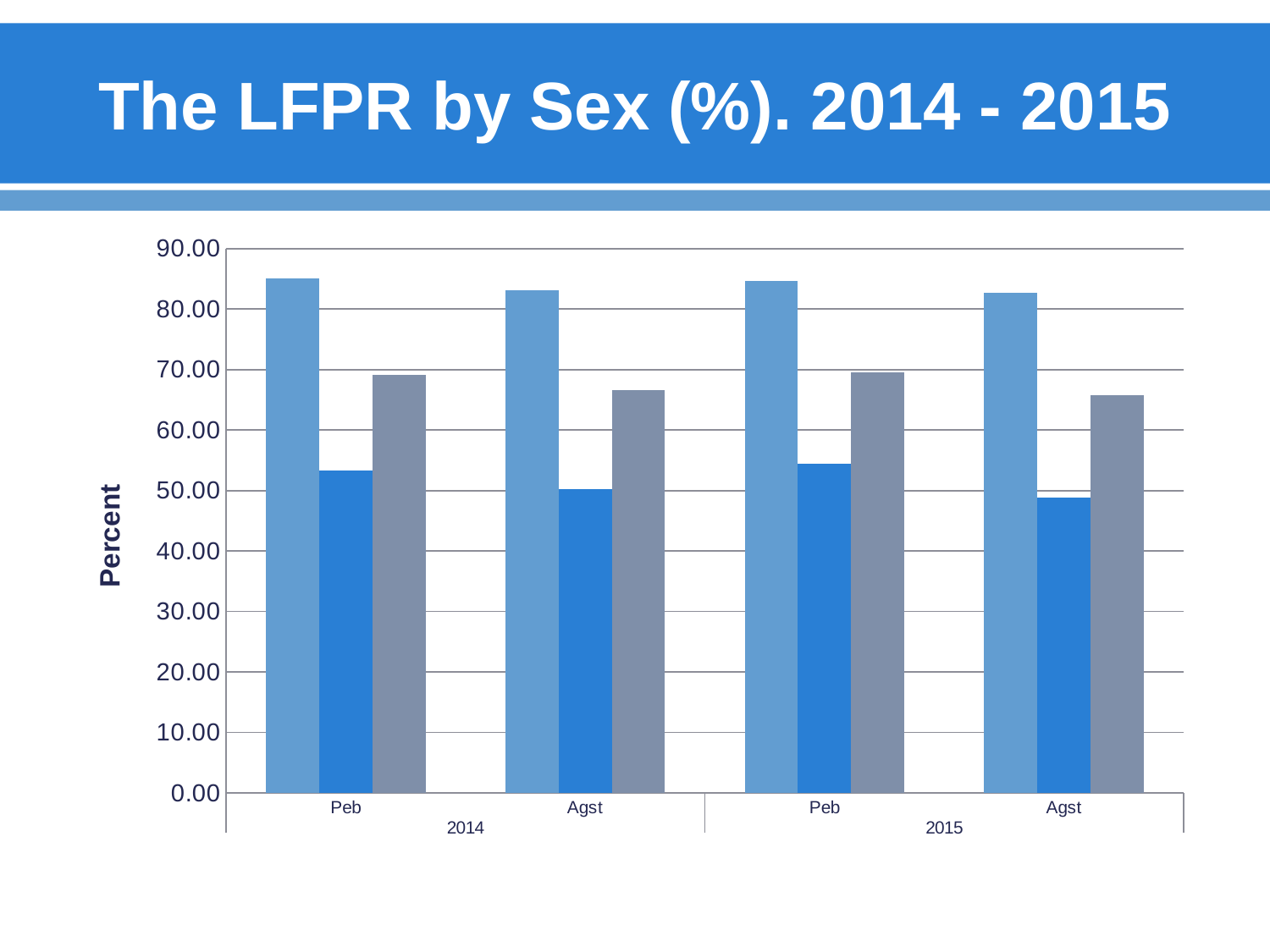

# The LFPR by Sex (%). 2014 - 2015

### Chart

| Category | Laki-laki | Perempuan | Total |
|---|---|---|---|
| Peb | 85.04135222500496 | 53.372753240109795 | 69.1709501395739 |
| Agst | 83.05020440296313 | 50.21975186357525 | 66.60006729029834 |
| Peb | 84.58182749672217 | 54.48390744120839 | 69.50263032780431 |
| Agst | 82.7129785710103 | 48.87488487257025 | 65.76003115556921 |